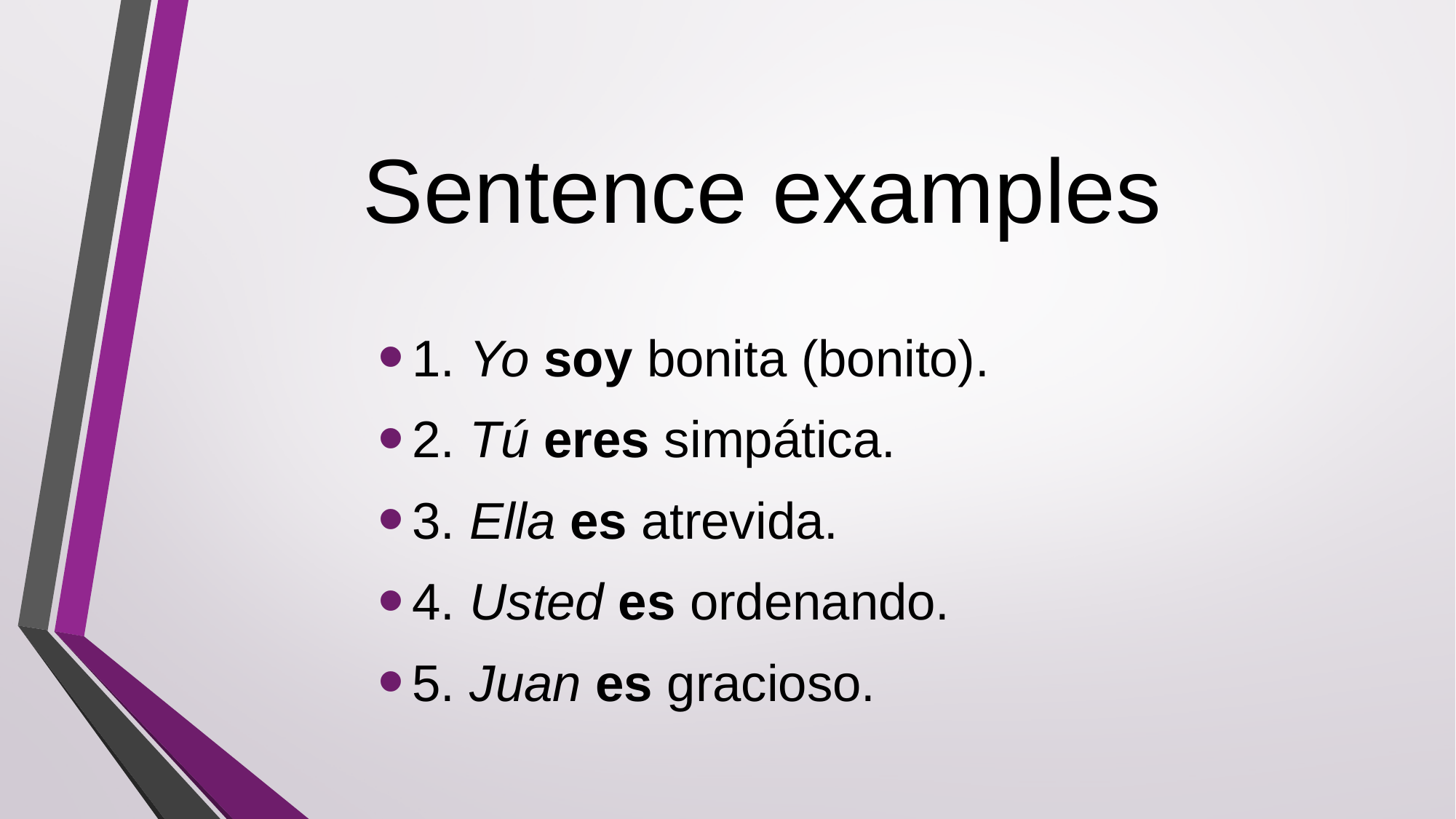

# Sentence examples
1. Yo soy bonita (bonito).
2. Tú eres simpática.
3. Ella es atrevida.
4. Usted es ordenando.
5. Juan es gracioso.